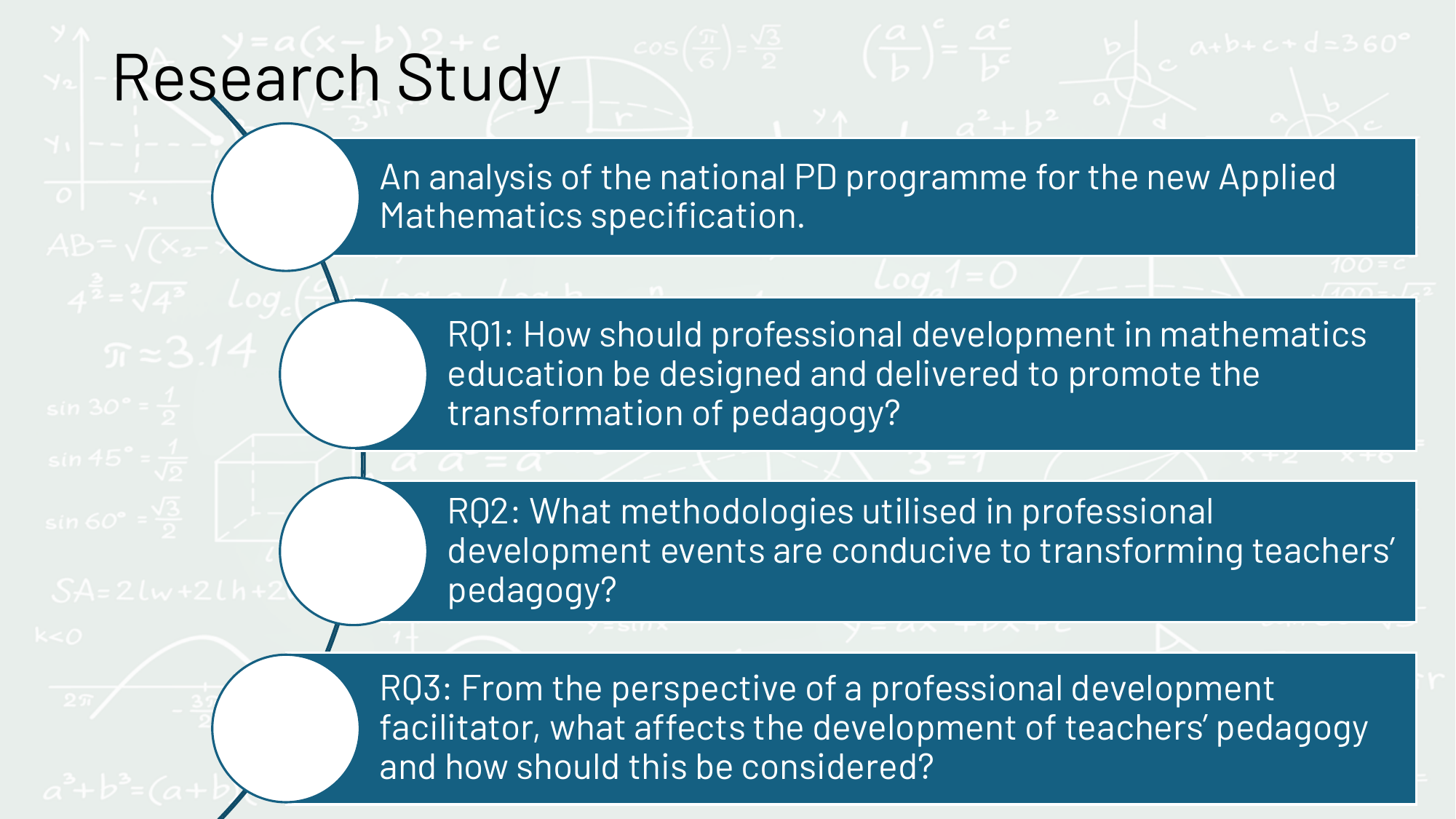

# Research Study
An analysis of the national PD programme for the new Applied Mathematics specification.
RQ1: How should professional development in mathematics education be designed and delivered to promote the transformation of pedagogy?
RQ2: What methodologies utilised in professional development events are conducive to transforming teachers’ pedagogy?
RQ3: From the perspective of a professional development facilitator, what affects the development of teachers’ pedagogy and how should this be considered?